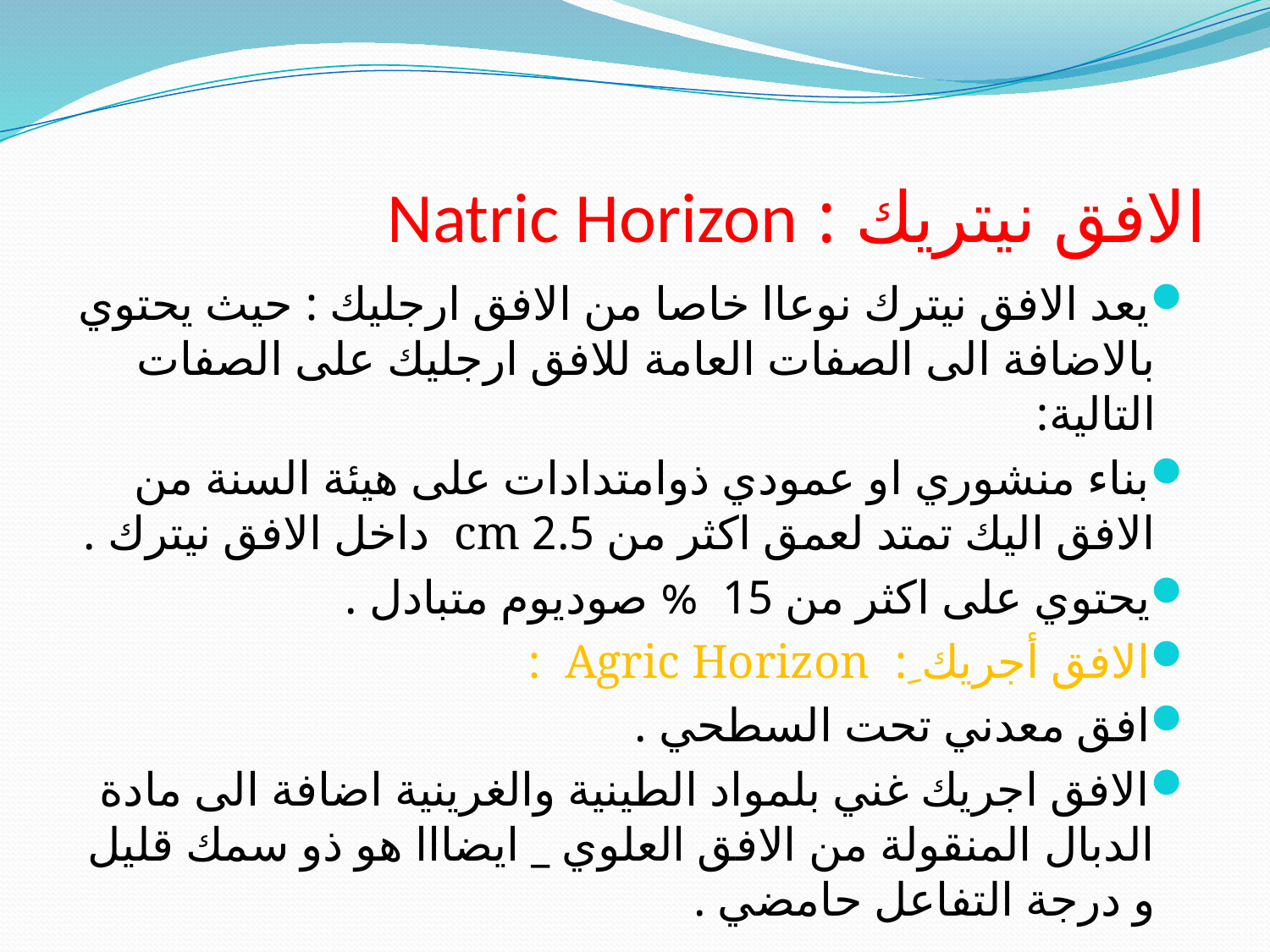

# الافق نيتريك : Natric Horizon
يعد الافق نيترك نوعاا خاصا من الافق ارجليك : حيث يحتوي بالاضافة الى الصفات العامة للافق ارجليك على الصفات التالية:
بناء منشوري او عمودي ذوامتدادات على هيئة السنة من الافق اليك تمتد لعمق اكثر من 2.5 cm  داخل الافق نيترك .
يحتوي على اكثر من 15  % صوديوم متبادل .
الافق أجريك ِ:  Agric Horizon  :
افق معدني تحت السطحي .
الافق اجريك غني بلمواد الطينية والغرينية اضافة الى مادة الدبال المنقولة من الافق العلوي _ ايضااا هو ذو سمك قليل و درجة التفاعل حامضي .